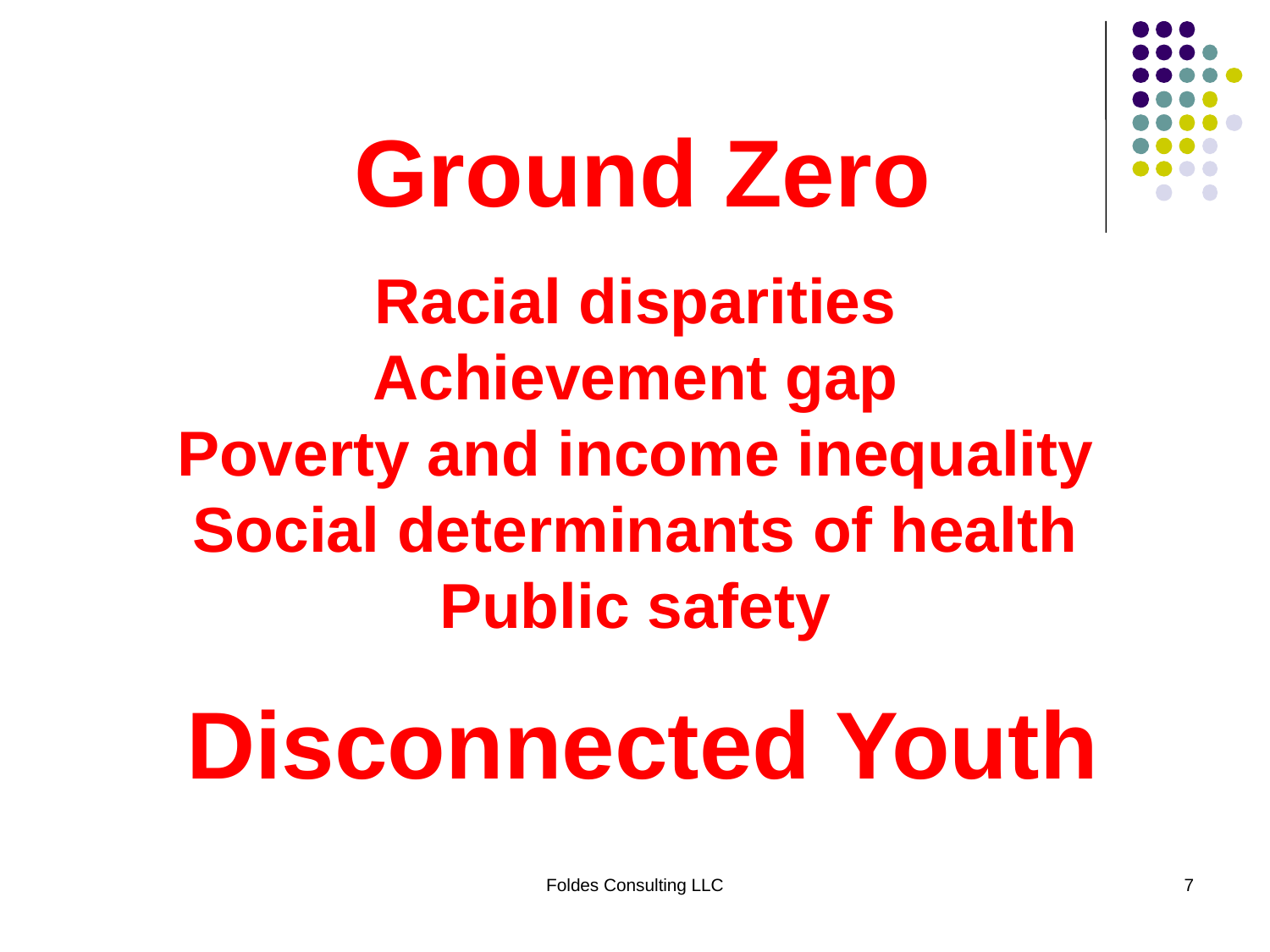

Ground Zero
Racial disparities
Achievement gap
Poverty and income inequality
Social determinants of health
Public safety
Disconnected Youth
Foldes Consulting LLC
7